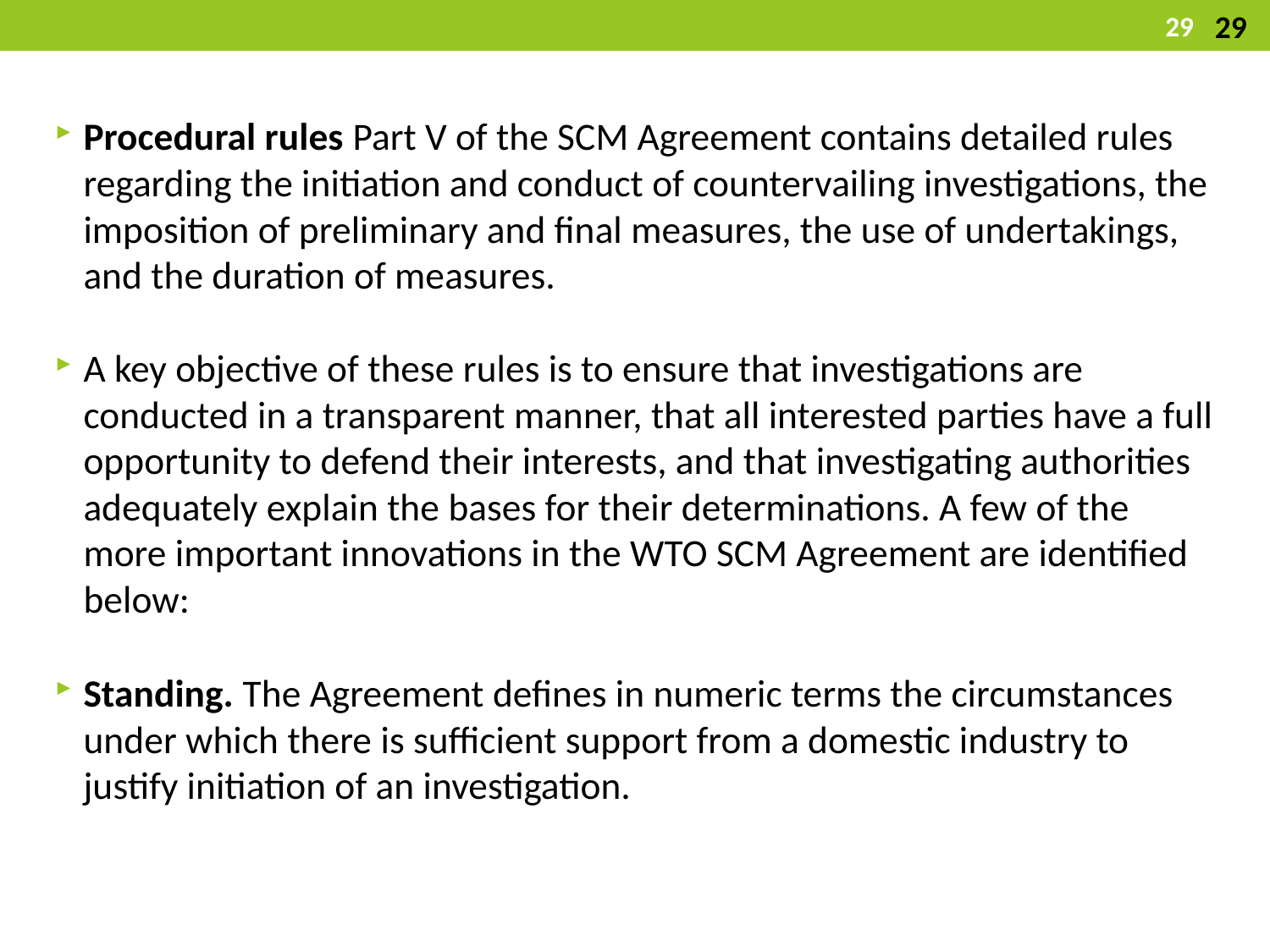

29
29
Procedural rules Part V of the SCM Agreement contains detailed rules regarding the initiation and conduct of countervailing investigations, the imposition of preliminary and final measures, the use of undertakings, and the duration of measures.
A key objective of these rules is to ensure that investigations are conducted in a transparent manner, that all interested parties have a full opportunity to defend their interests, and that investigating authorities adequately explain the bases for their determinations. A few of the more important innovations in the WTO SCM Agreement are identified below:

Standing. The Agreement defines in numeric terms the circumstances under which there is sufficient support from a domestic industry to justify initiation of an investigation.